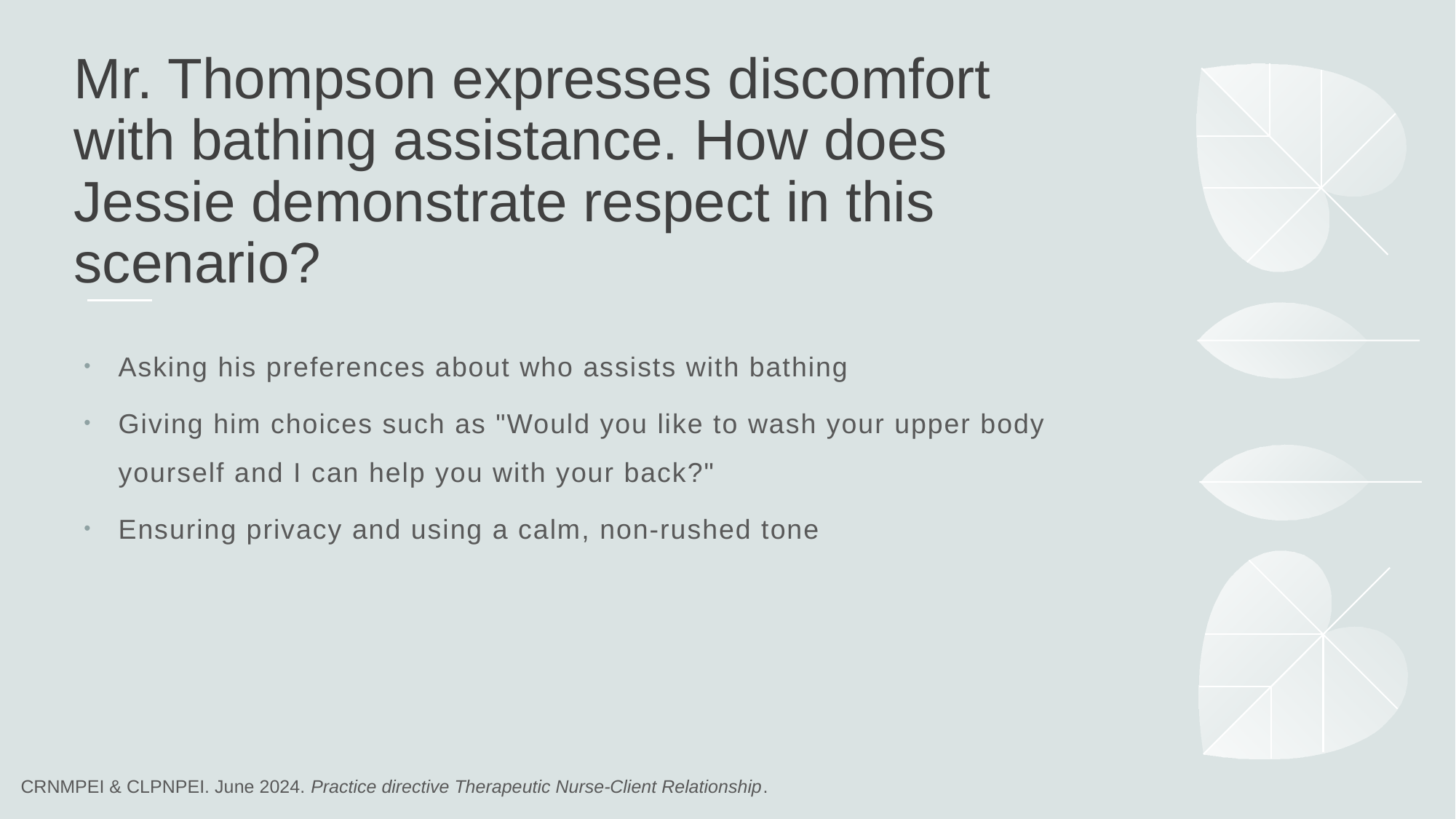

# Mr. Thompson expresses discomfort with bathing assistance. How does Jessie demonstrate respect in this scenario?
Asking his preferences about who assists with bathing
Giving him choices such as "Would you like to wash your upper body yourself and I can help you with your back?"
Ensuring privacy and using a calm, non-rushed tone

CRNMPEI & CLPNPEI. June 2024. Practice directive Therapeutic Nurse-Client Relationship.